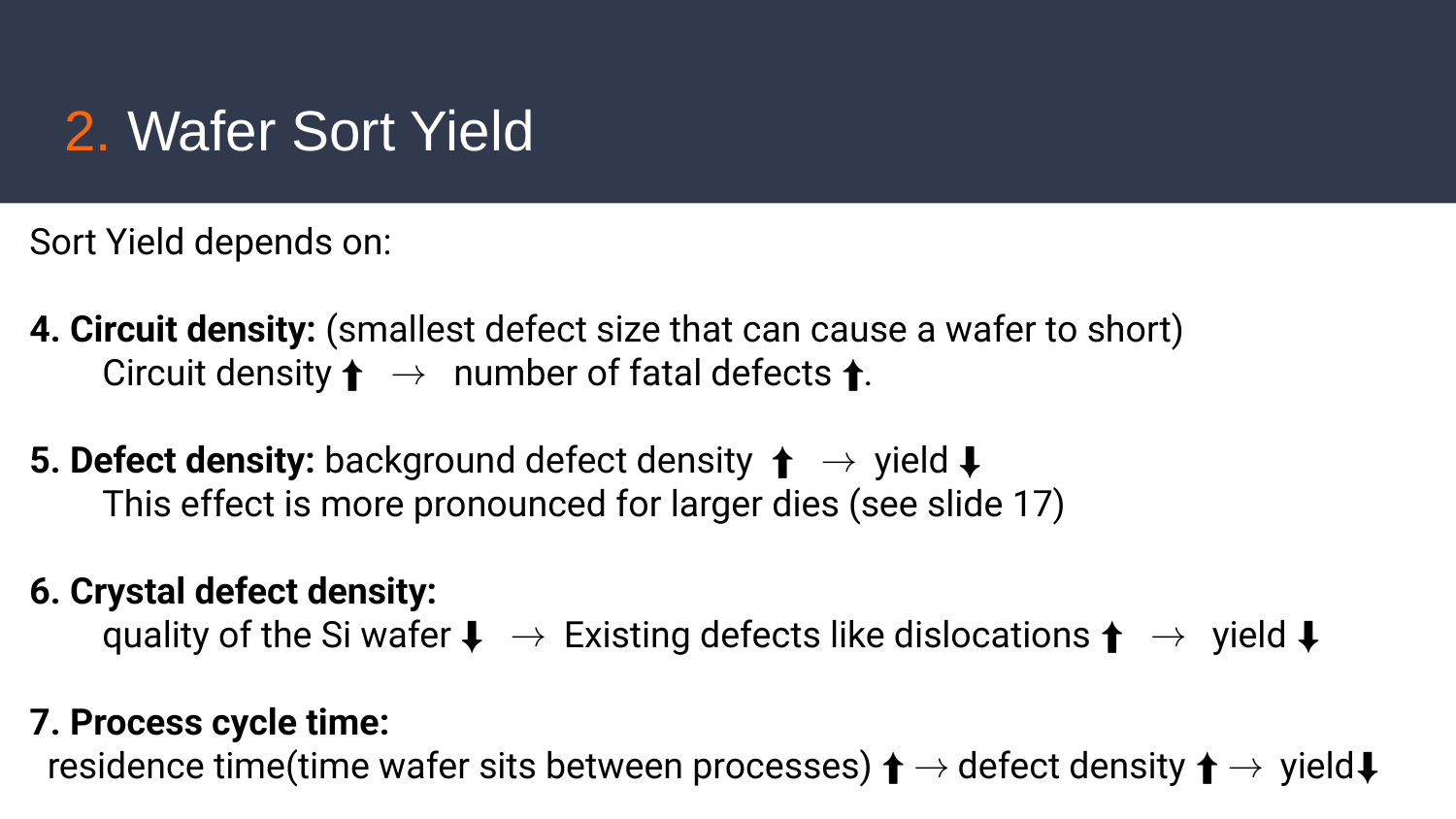

# 2. Wafer Sort Yield
Sort Yield depends on:

4. Circuit density: (smallest defect size that can cause a wafer to short)
Circuit density ⬆   →   number of fatal defects ⬆.

5. Defect density: background defect density  ⬆   →  yield ⬇
This effect is more pronounced for larger dies (see slide 17)

6. Crystal defect density:
quality of the Si wafer ⬇   →  Existing defects like dislocations ⬆   →   yield ⬇

7. Process cycle time:
  residence time(time wafer sits between processes) ⬆ → defect density ⬆ →  yield⬇